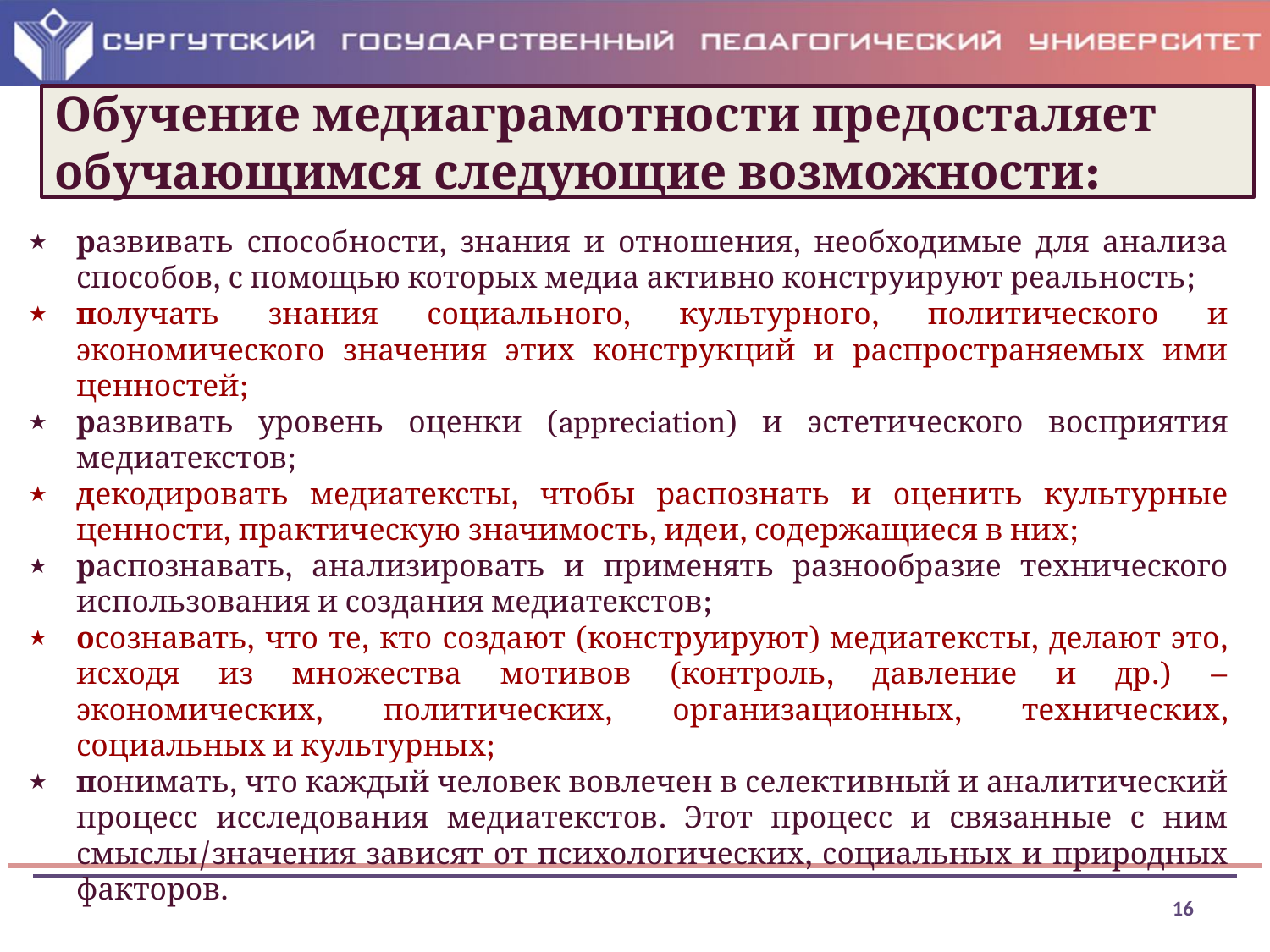

# Обучение медиаграмотности предосталяет обучающимся следующие возможности:
развивать способности, знания и отношения, необходимые для анализа способов, с помощью которых медиа активно конструируют реальность;
получать знания социального, культурного, политического и экономического значения этих конструкций и распространяемых ими ценностей;
развивать уровень оценки (appreciation) и эстетического восприятия медиатекстов;
декодировать медиатексты, чтобы распознать и оценить культурные ценности, практическую значимость, идеи, содержащиеся в них;
распознавать, анализировать и применять разнообразие технического использования и создания медиатекстов;
осознавать, что те, кто создают (конструируют) медиатексты, делают это, исходя из множества мотивов (контроль, давление и др.) – экономических, политических, организационных, технических, социальных и культурных;
понимать, что каждый человек вовлечен в селективный и аналитический процесс исследования медиатекстов. Этот процесс и связанные с ним смыслы/значения зависят от психологических, социальных и природных факторов.
16